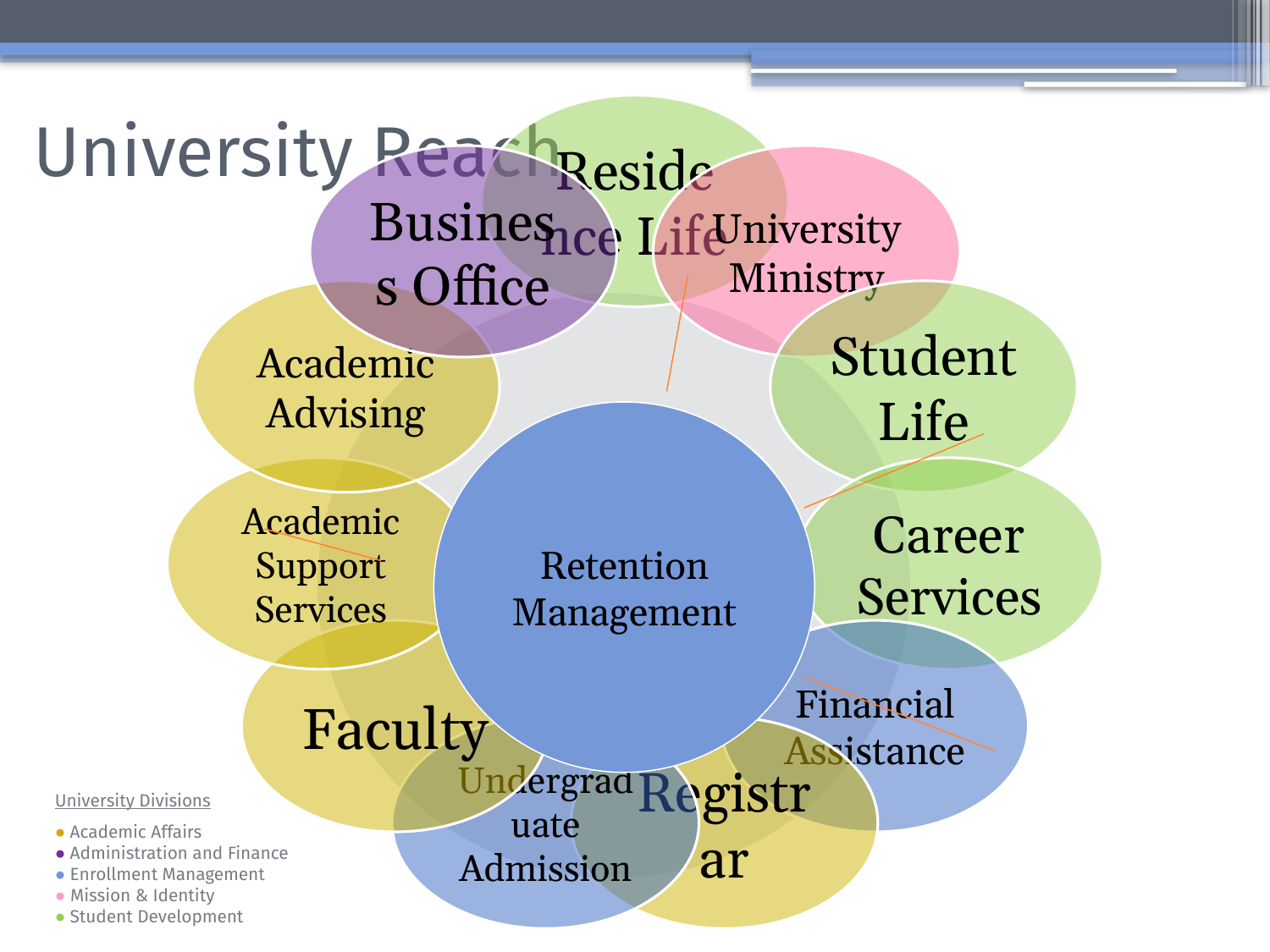

# University Reach
Financial Assistance
Academic Advising
Faculty
Career Services
Academic Support Services
University Ministry

Retention Management

University Divisions

● Academic Affairs
● Administration and Finance
● Enrollment Management
● Mission & Identity
● Student Development